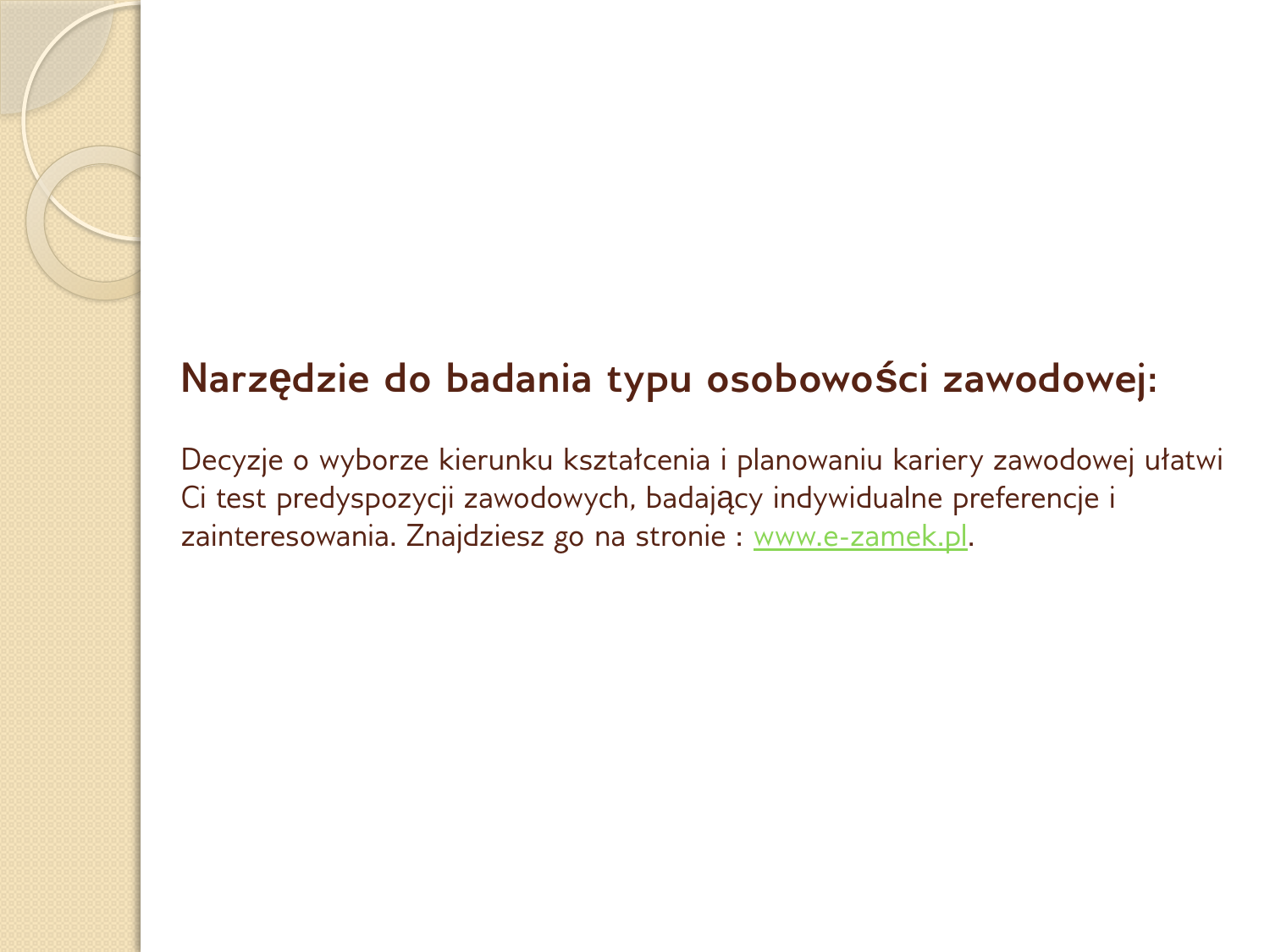

# Narzędzie do badania typu osobowości zawodowej: Decyzje o wyborze kierunku kształcenia i planowaniu kariery zawodowej ułatwi Ci test predyspozycji zawodowych, badający indywidualne preferencje i zainteresowania. Znajdziesz go na stronie : www.e-zamek.pl.